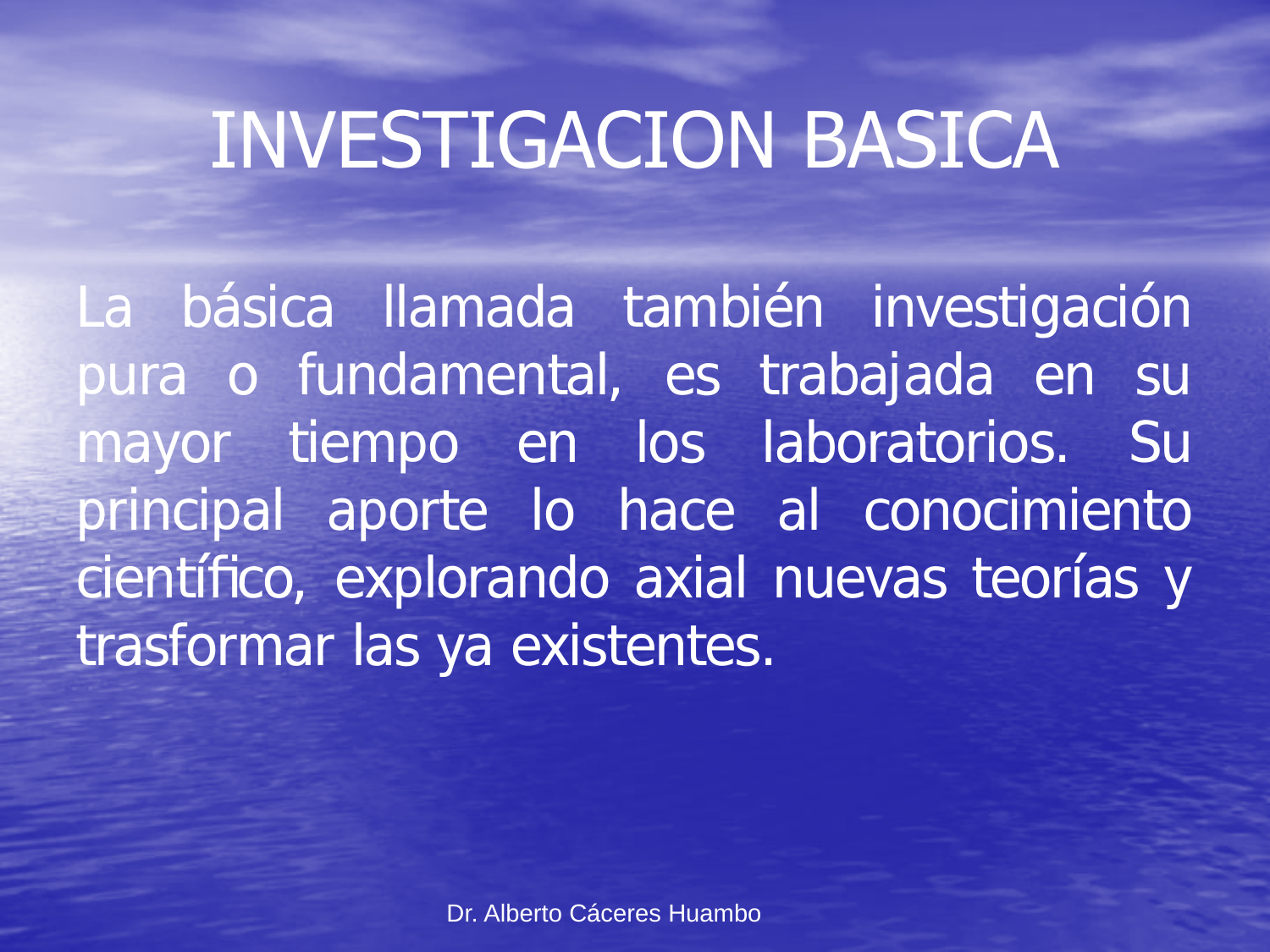

# INVESTIGACION BASICA
La básica llamada también investigación pura o fundamental, es trabajada en su mayor tiempo en los laboratorios. Su principal aporte lo hace al conocimiento científico, explorando axial nuevas teorías y trasformar las ya existentes.
Dr. Alberto Cáceres Huambo